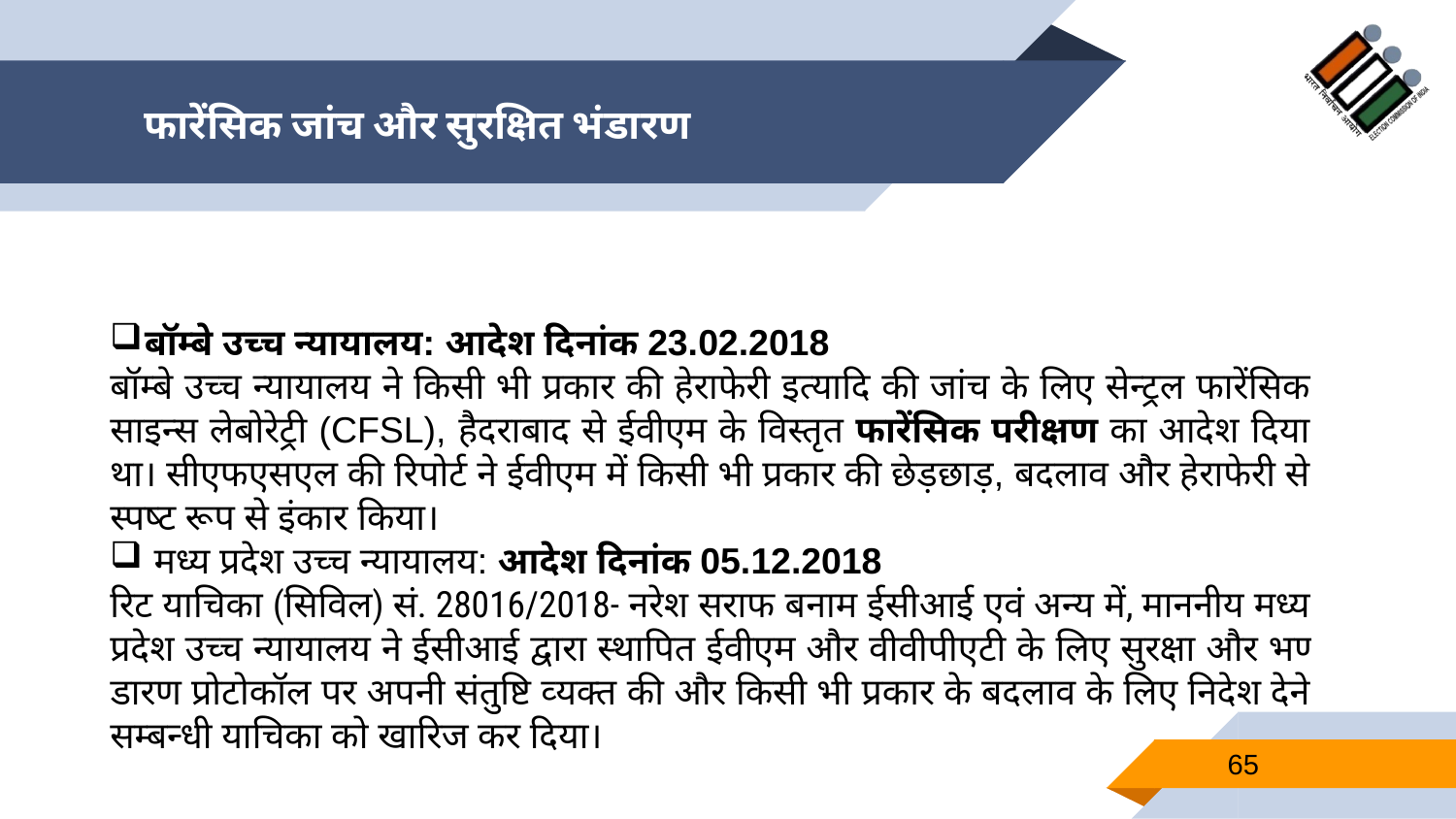

# फारेंसिक जांच और सुरक्षित भंडारण
बॉम्‍बे उच्‍च न्‍यायालय: आदेश दिनांक 23.02.2018
बॉम्‍बे उच्‍च न्‍यायालय ने किसी भी प्रकार की हेराफेरी इत्‍यादि की जांच के लिए सेन्‍ट्रल फारेंसिक साइन्‍स लेबोरेट्री (CFSL), हैदराबाद से ईवीएम के विस्‍तृत फारेंसिक परीक्षण का आदेश दिया था। सीएफएसएल की रिपोर्ट ने ईवीएम में किसी भी प्रकार की छेड़छाड़, बदलाव और हेराफेरी से स्‍पष्‍ट रूप से इंकार किया।
 मध्‍य प्रदेश उच्‍च न्‍यायालय: आदेश दिनांक 05.12.2018
रिट याचिका (सिविल) सं. 28016/2018- नरेश सराफ बनाम ईसीआई एवं अन्‍य में, माननीय मध्‍य प्रदेश उच्‍च न्‍यायालय ने ईसीआई द्वारा स्‍थापित ईवीएम और वीवीपीएटी के लिए सुरक्षा और भण्‍डारण प्रोटोकॉल पर अपनी संतुष्टि व्‍यक्‍त की और किसी भी प्रकार के बदलाव के लिए निदेश देने सम्‍बन्‍धी याचिका को खारिज कर दिया।

65